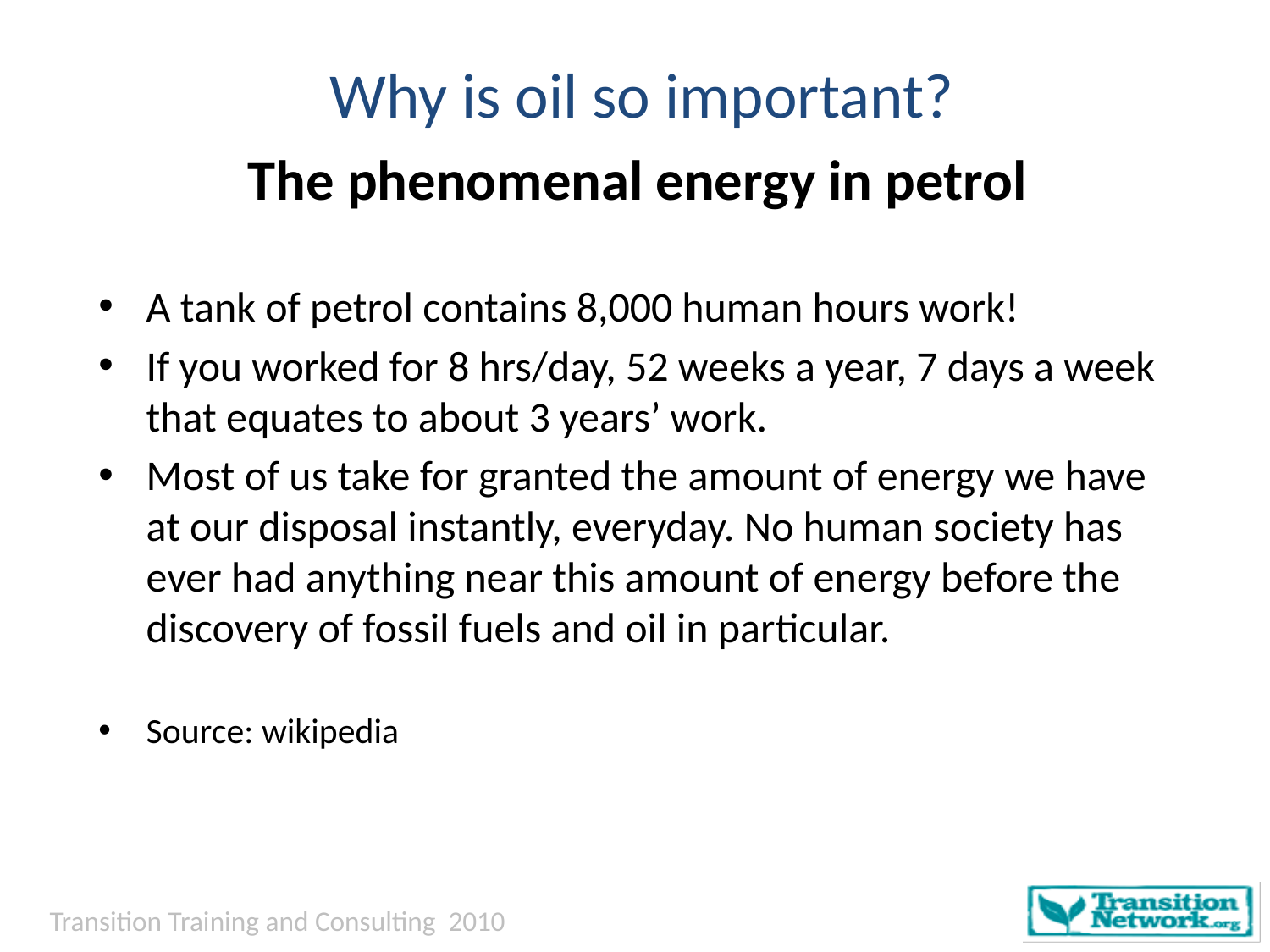

Why is oil so important?
The phenomenal energy in petrol

A tank of petrol contains 8,000 human hours work!
If you worked for 8 hrs/day, 52 weeks a year, 7 days a week that equates to about 3 years’ work.
Most of us take for granted the amount of energy we have at our disposal instantly, everyday. No human society has ever had anything near this amount of energy before the discovery of fossil fuels and oil in particular.

Source: wikipedia